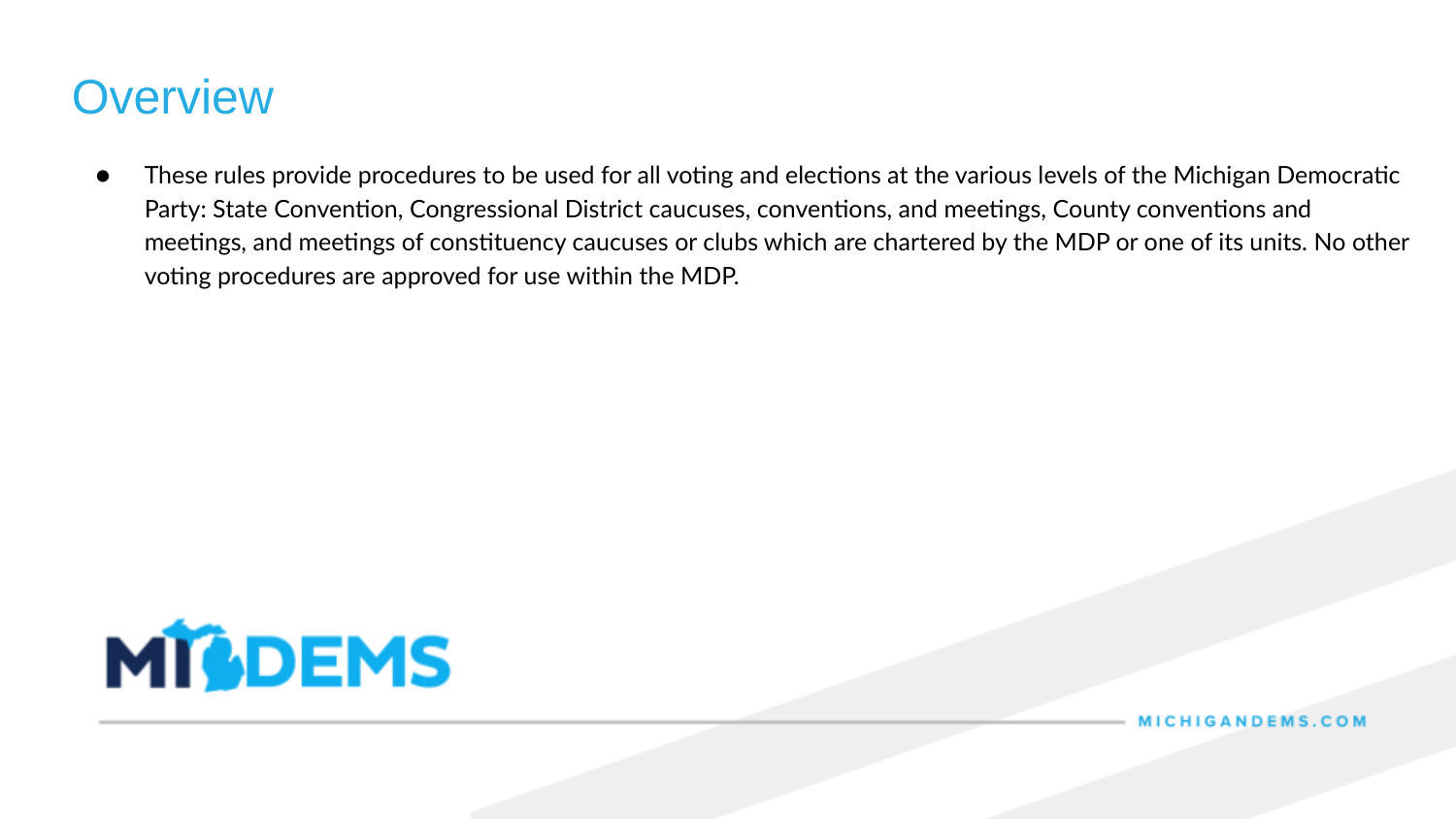

Overview

These rules provide procedures to be used for all voting and elections at the various levels of the Michigan Democratic Party: State Convention, Congressional District caucuses, conventions, and meetings, County conventions and meetings, and meetings of constituency caucuses or clubs which are chartered by the MDP or one of its units. No other voting procedures are approved for use within the MDP.